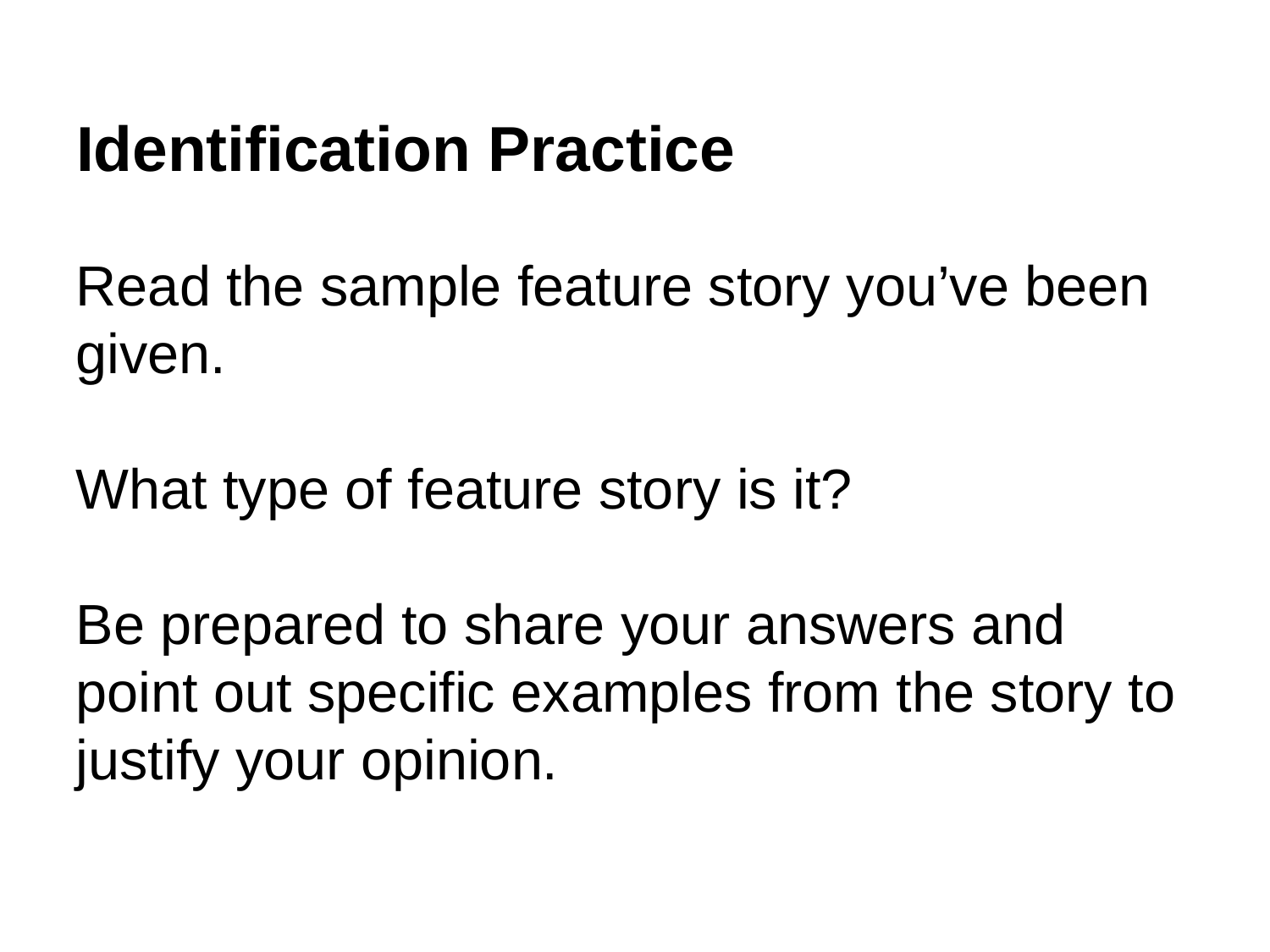

# Identification Practice
Read the sample feature story you’ve been given.

What type of feature story is it?

Be prepared to share your answers and point out specific examples from the story to justify your opinion.